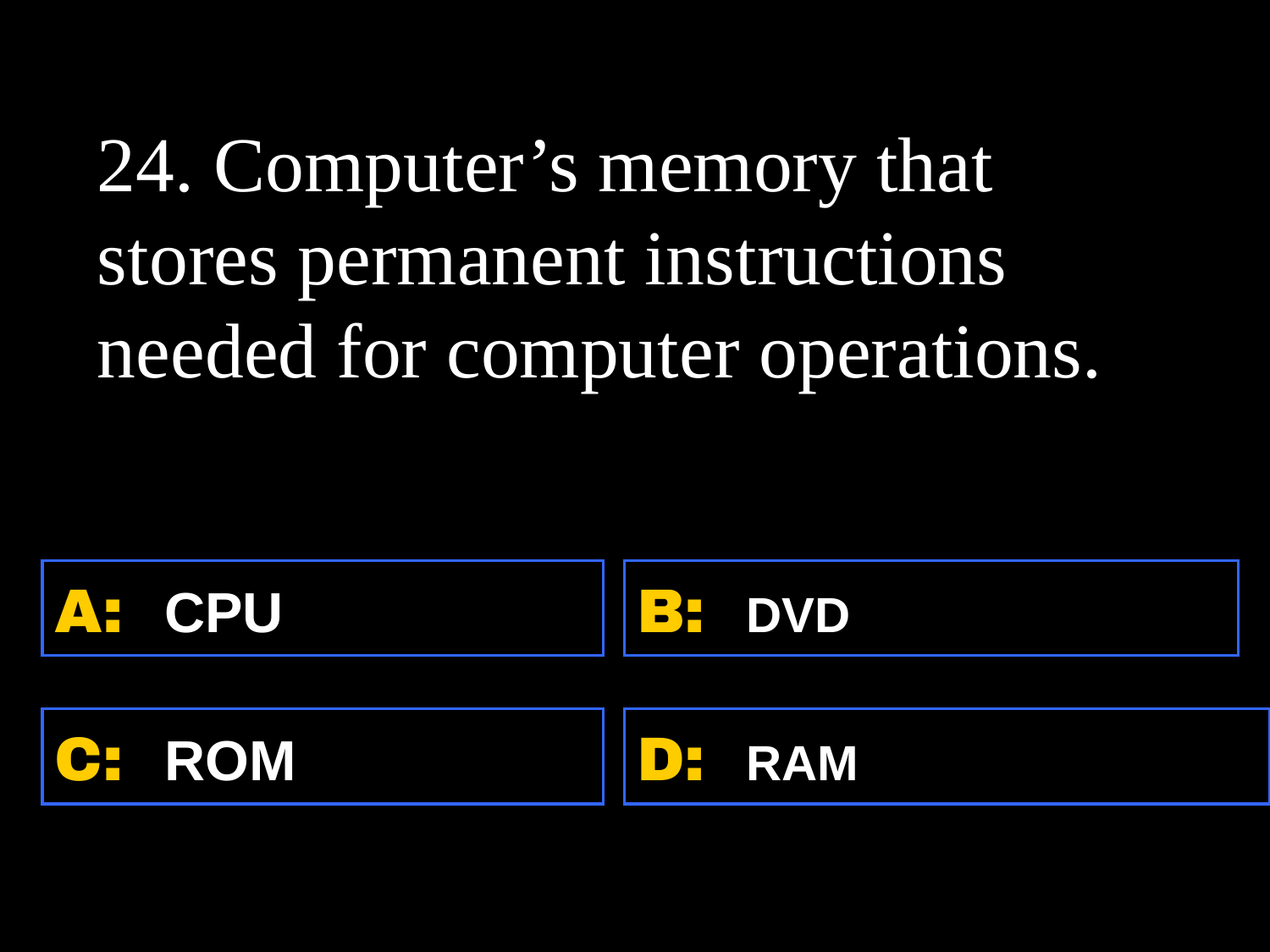

24. Computer’s memory that stores permanent instructions needed for computer operations.
A:  CPU
B:  DVD
C:  ROM
D:  RAM